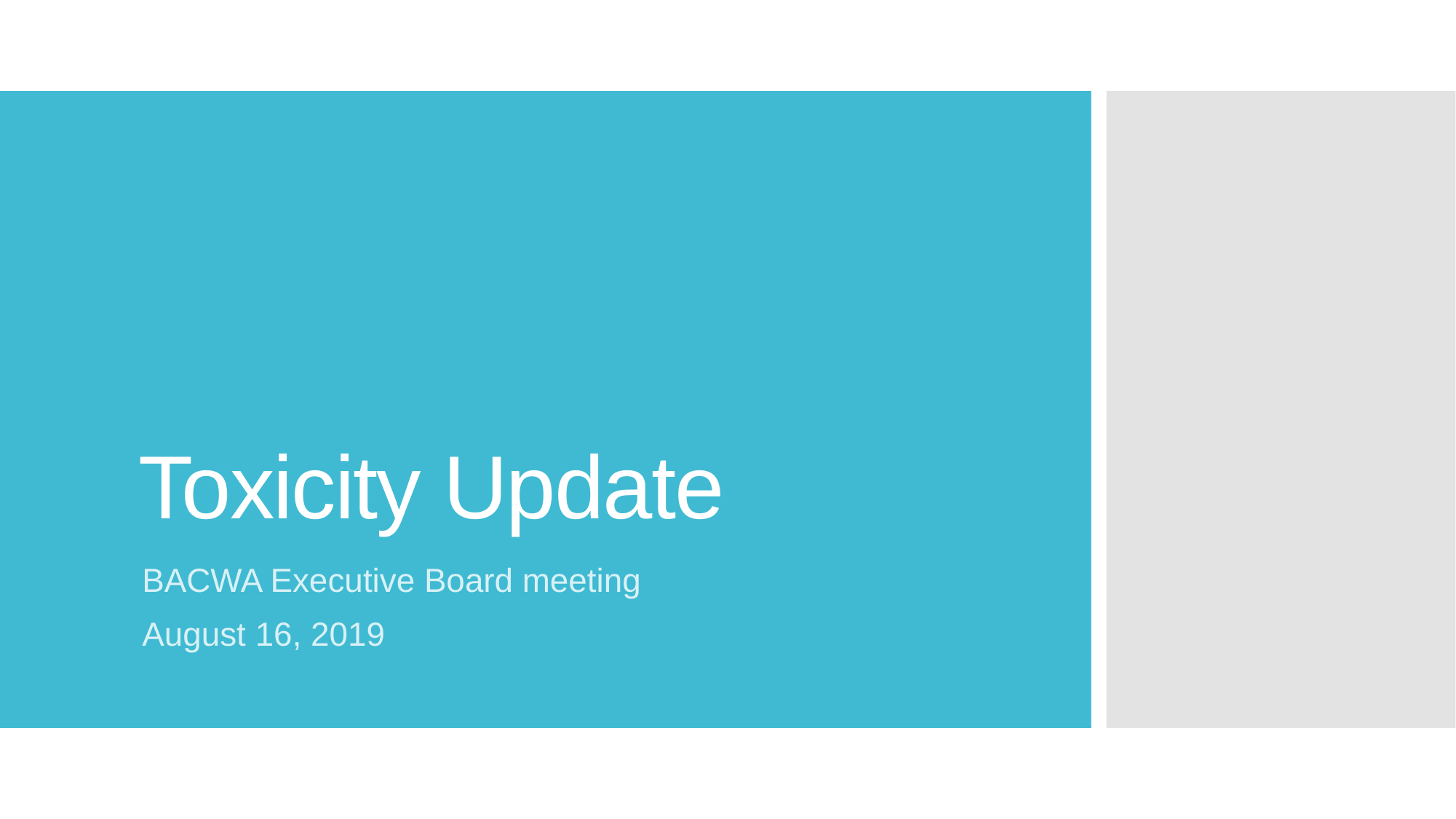

# Toxicity Update
BACWA Executive Board meeting
August 16, 2019